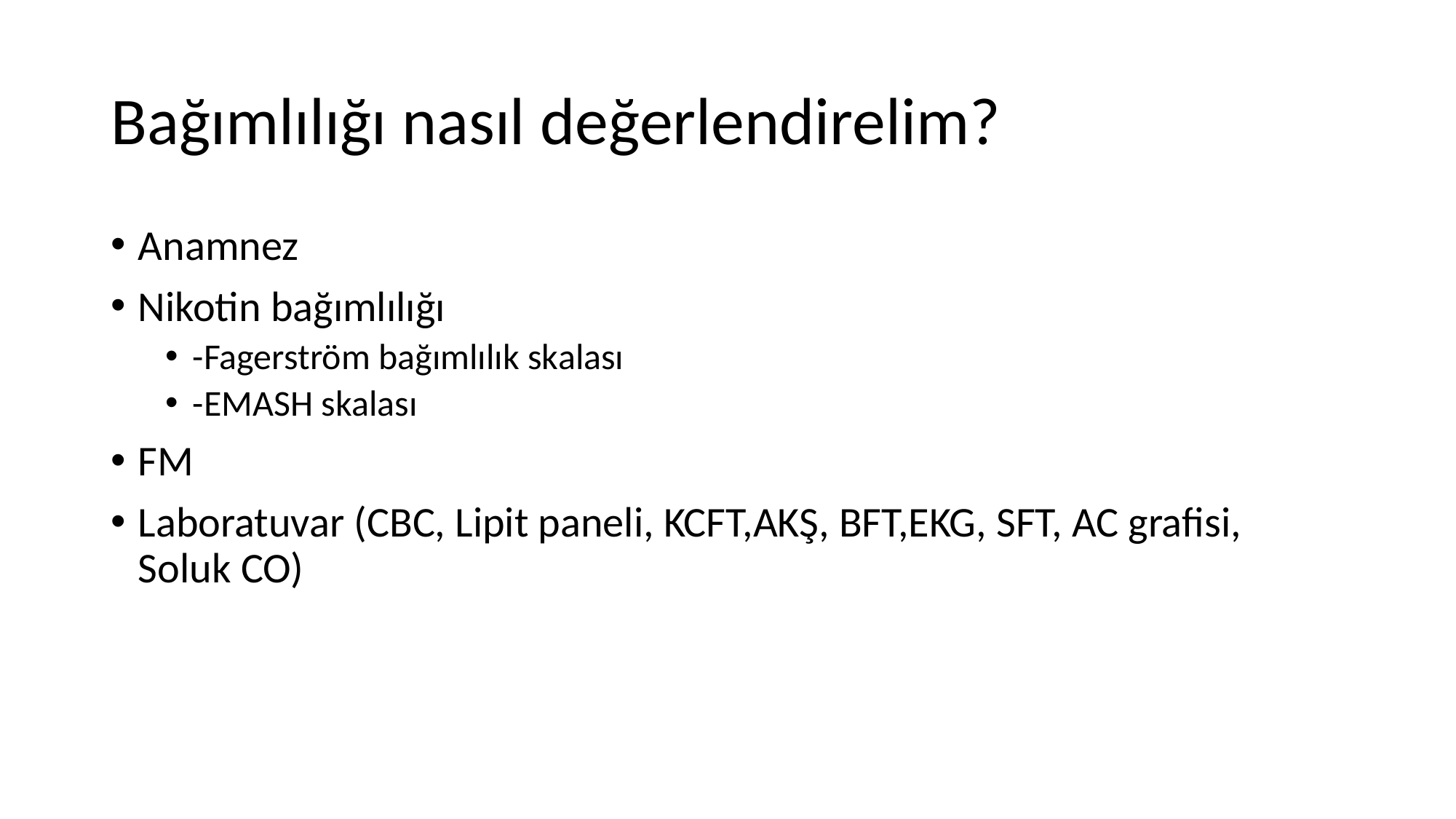

# Bağımlılığı nasıl değerlendirelim?
Anamnez
Nikotin bağımlılığı
-Fagerström bağımlılık skalası
-EMASH skalası
FM
Laboratuvar (CBC, Lipit paneli, KCFT,AKŞ, BFT,EKG, SFT, AC grafisi, Soluk CO)